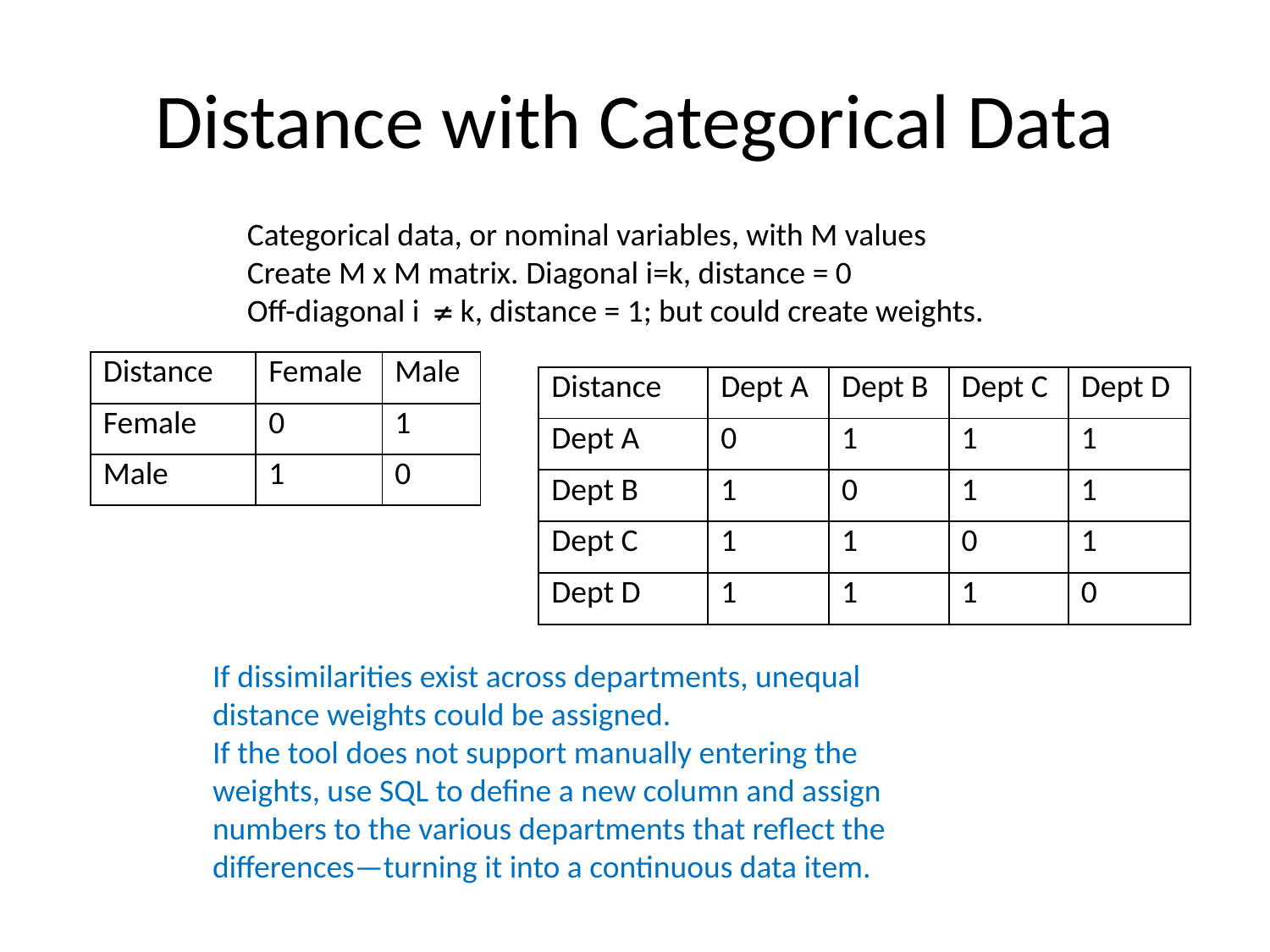

# Distance with Categorical Data
Categorical data, or nominal variables, with M values
Create M x M matrix. Diagonal i=k, distance = 0
Off-diagonal i  ≠ k, distance = 1; but could create weights.
| Distance | Female | Male |
| --- | --- | --- |
| Female | 0 | 1 |
| Male | 1 | 0 |
| Distance | Dept A | Dept B | Dept C | Dept D |
| --- | --- | --- | --- | --- |
| Dept A | 0 | 1 | 1 | 1 |
| Dept B | 1 | 0 | 1 | 1 |
| Dept C | 1 | 1 | 0 | 1 |
| Dept D | 1 | 1 | 1 | 0 |
If dissimilarities exist across departments, unequal distance weights could be assigned.
If the tool does not support manually entering the weights, use SQL to define a new column and assign numbers to the various departments that reflect the differences—turning it into a continuous data item.